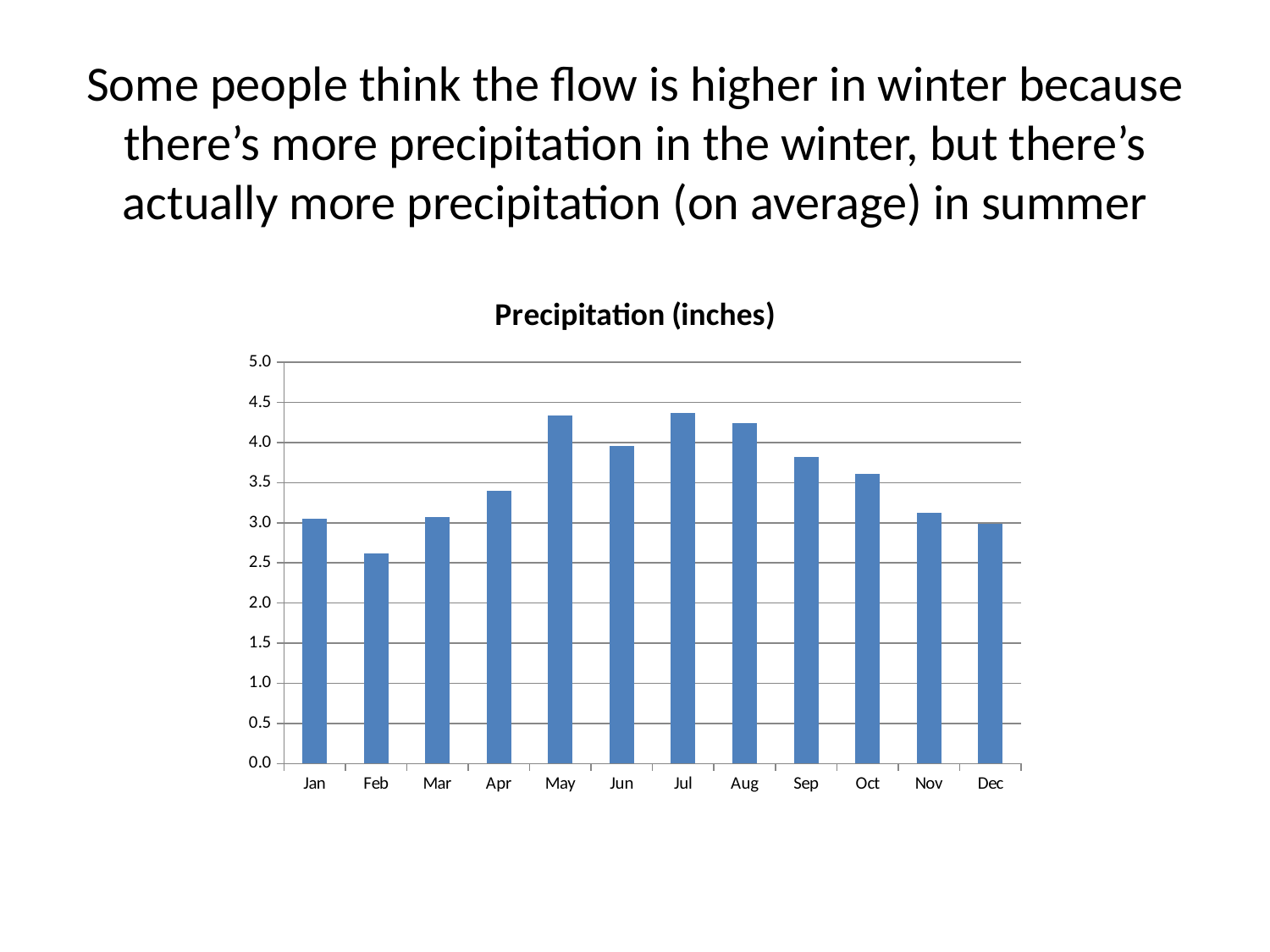

# Some people think the flow is higher in winter because there’s more precipitation in the winter, but there’s actually more precipitation (on average) in summer

### Chart:

| Category | Precipitation (inches) |
|---|---|
| Jan | 3.05 |
| Feb | 2.62 |
| Mar | 3.07 |
| Apr | 3.4 |
| May | 4.34 |
| Jun | 3.96 |
| Jul | 4.37 |
| Aug | 4.24 |
| Sep | 3.82 |
| Oct | 3.61 |
| Nov | 3.12 |
| Dec | 2.9899999999999998 |